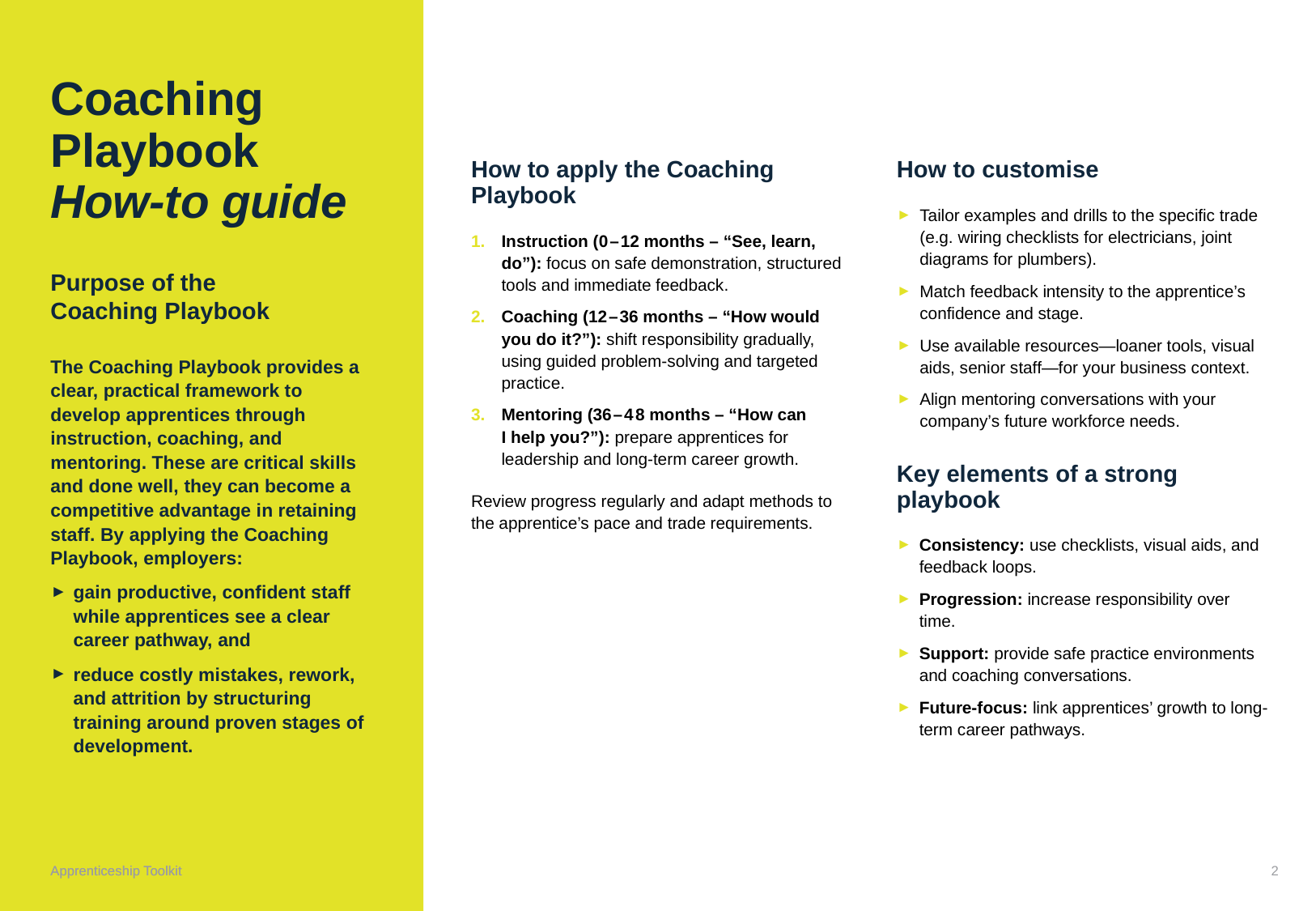

Coaching Playbook
How-to guide
How to apply the Coaching Playbook
Instruction (0–12 months – “See, learn, do”): focus on safe demonstration, structured tools and immediate feedback.
Coaching (12–36 months – “How would you do it?”): shift responsibility gradually, using guided problem-solving and targeted practice.
Mentoring (36–48 months – “How can
I help you?”): prepare apprentices for leadership and long-term career growth.
Review progress regularly and adapt methods to the apprentice’s pace and trade requirements.

How to customise
Tailor examples and drills to the specific trade (e.g. wiring checklists for electricians, joint diagrams for plumbers).
Match feedback intensity to the apprentice’s confidence and stage.
Use available resources—loaner tools, visual aids, senior staff—for your business context.
Align mentoring conversations with your company’s future workforce needs.
Key elements of a strong playbook
Consistency: use checklists, visual aids, and feedback loops.
Progression: increase responsibility over time.
Support: provide safe practice environments and coaching conversations.
Future-focus: link apprentices’ growth to long-term career pathways.

Purpose of the
Coaching Playbook
The Coaching Playbook provides a clear, practical framework to develop apprentices through instruction, coaching, and mentoring. These are critical skills and done well, they can become a competitive advantage in retaining staff. By applying the Coaching Playbook, employers:
gain productive, confident staff while apprentices see a clear career pathway, and
reduce costly mistakes, rework, and attrition by structuring training around proven stages of development.
Apprenticeship Toolkit
Apprenticeship Toolkit
2